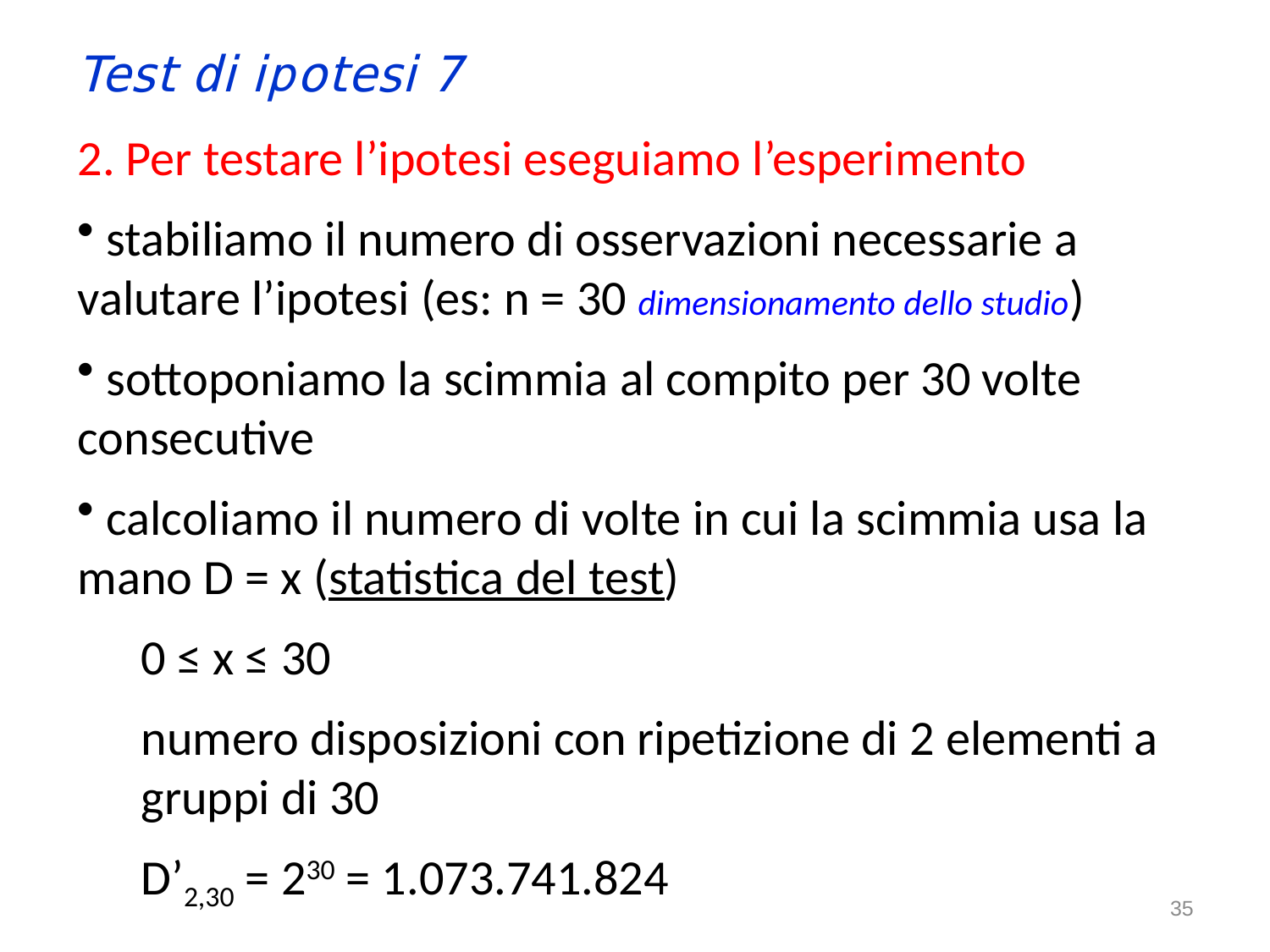

Test di ipotesi 7
2. Per testare l’ipotesi eseguiamo l’esperimento
 stabiliamo il numero di osservazioni necessarie a valutare l’ipotesi (es: n = 30 dimensionamento dello studio)
 sottoponiamo la scimmia al compito per 30 volte consecutive
 calcoliamo il numero di volte in cui la scimmia usa la mano D = x (statistica del test)
0 ≤ x ≤ 30
numero disposizioni con ripetizione di 2 elementi a gruppi di 30
D’2,30 = 230 = 1.073.741.824
35